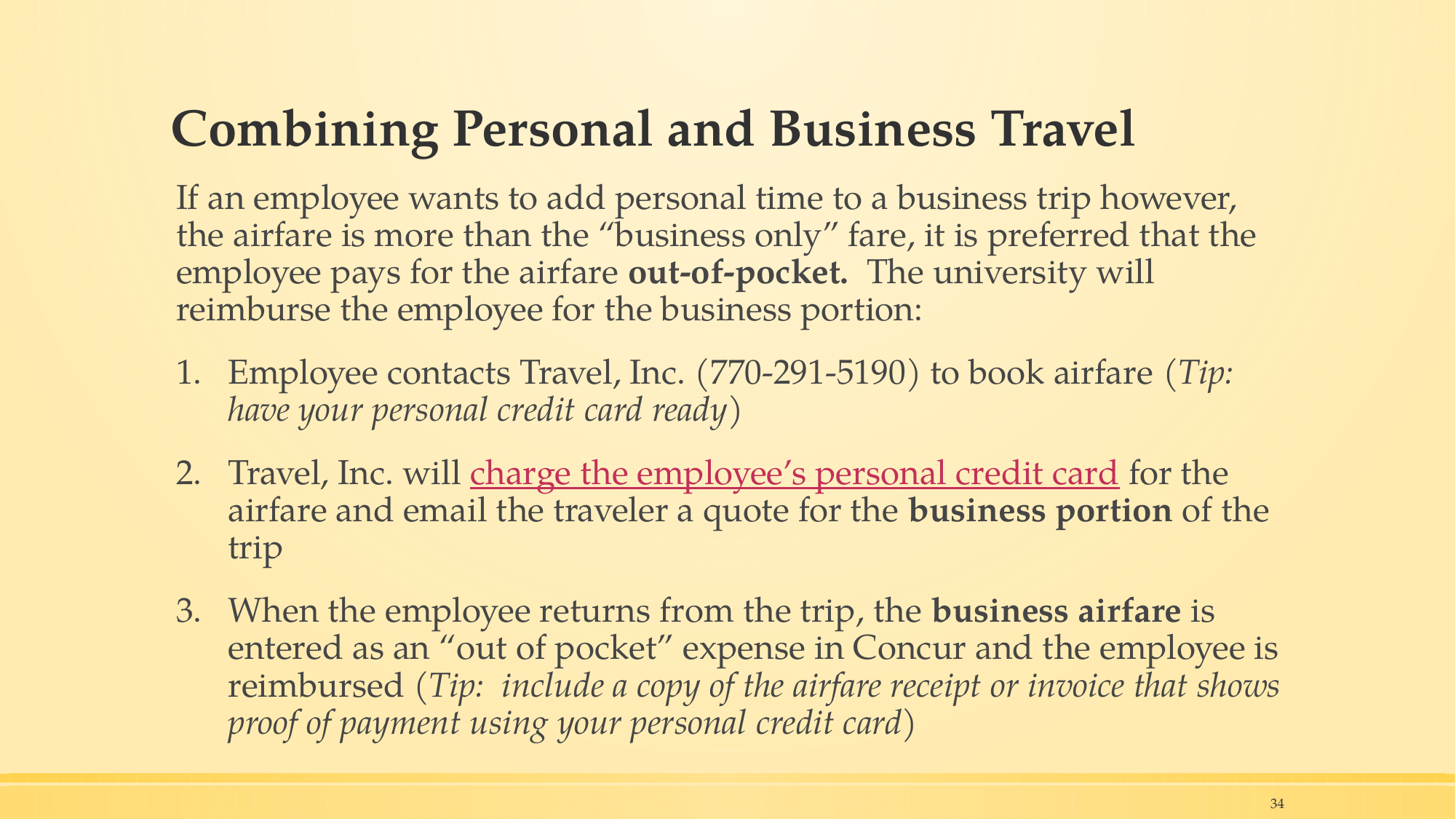

# Combining Personal and Business Travel
If an employee wants to add personal time to a business trip however, the airfare is more than the “business only” fare, it is preferred that the employee pays for the airfare out-of-pocket.  The university will reimburse the employee for the business portion:
Employee contacts Travel, Inc. (770-291-5190) to book airfare (Tip:  have your personal credit card ready)
Travel, Inc. will charge the employee’s personal credit card for the airfare and email the traveler a quote for the business portion of the trip
When the employee returns from the trip, the business airfare is entered as an “out of pocket” expense in Concur and the employee is reimbursed (Tip:  include a copy of the airfare receipt or invoice that shows proof of payment using your personal credit card)
34